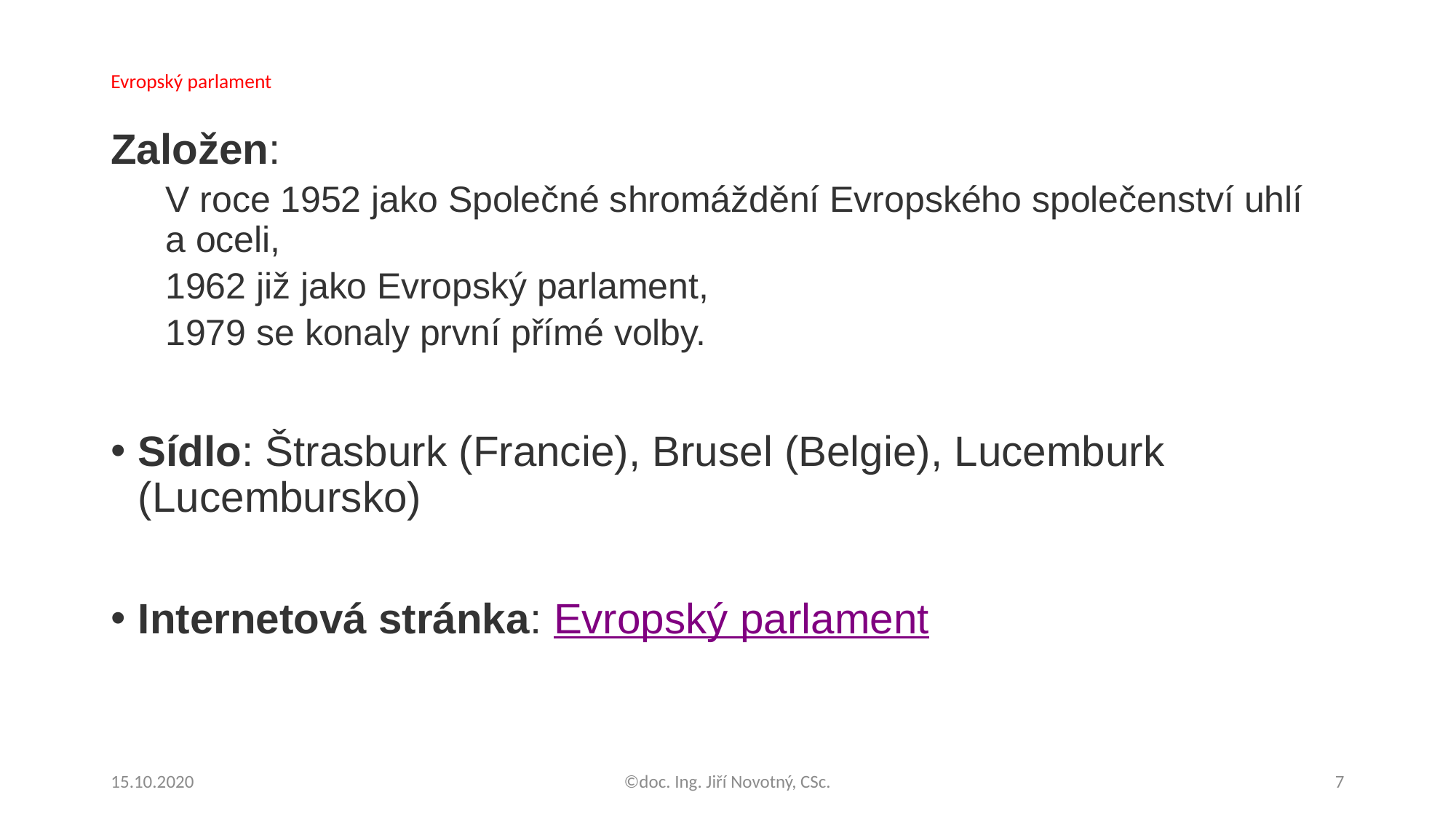

# Evropský parlament
Založen:
V roce 1952 jako Společné shromáždění Evropského společenství uhlí a oceli,
1962 již jako Evropský parlament,
1979 se konaly první přímé volby.

Sídlo: Štrasburk (Francie), Brusel (Belgie), Lucemburk (Lucembursko)

Internetová stránka: Evropský parlament

15.10.2020
©doc. Ing. Jiří Novotný, CSc.
7